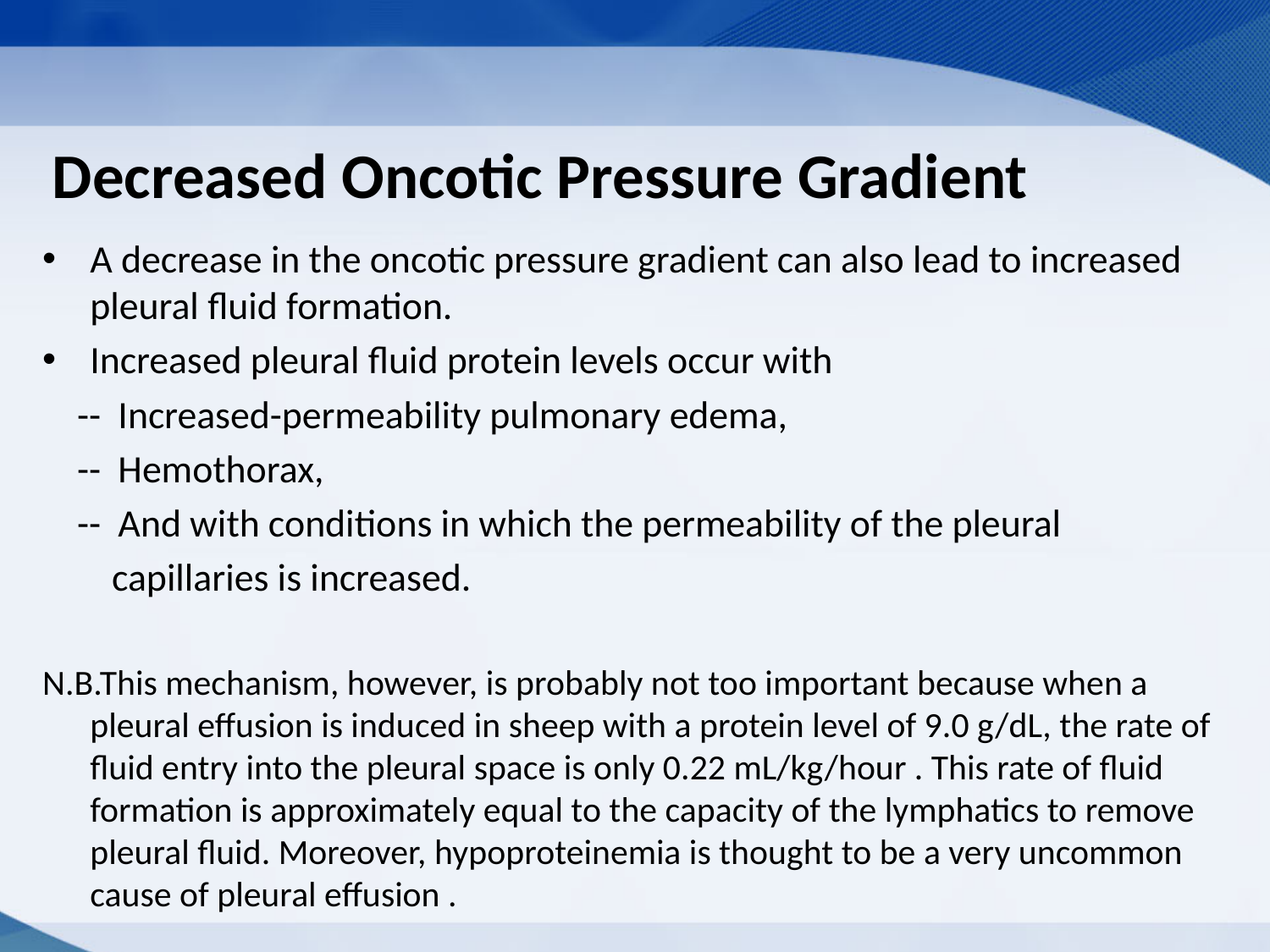

# Decreased Oncotic Pressure Gradient
A decrease in the oncotic pressure gradient can also lead to increased pleural fluid formation.
Increased pleural fluid protein levels occur with
    --  Increased-permeability pulmonary edema,
    --  Hemothorax,
    --  And with conditions in which the permeability of the pleural
        capillaries is increased.

N.B.This mechanism, however, is probably not too important because when a  pleural effusion is induced in sheep with a protein level of 9.0 g/dL, the rate of fluid entry into the pleural space is only 0.22 mL/kg/hour . This rate of fluid formation is approximately equal to the capacity of the lymphatics to remove pleural fluid. Moreover, hypoproteinemia is thought to be a very uncommon cause of pleural effusion .